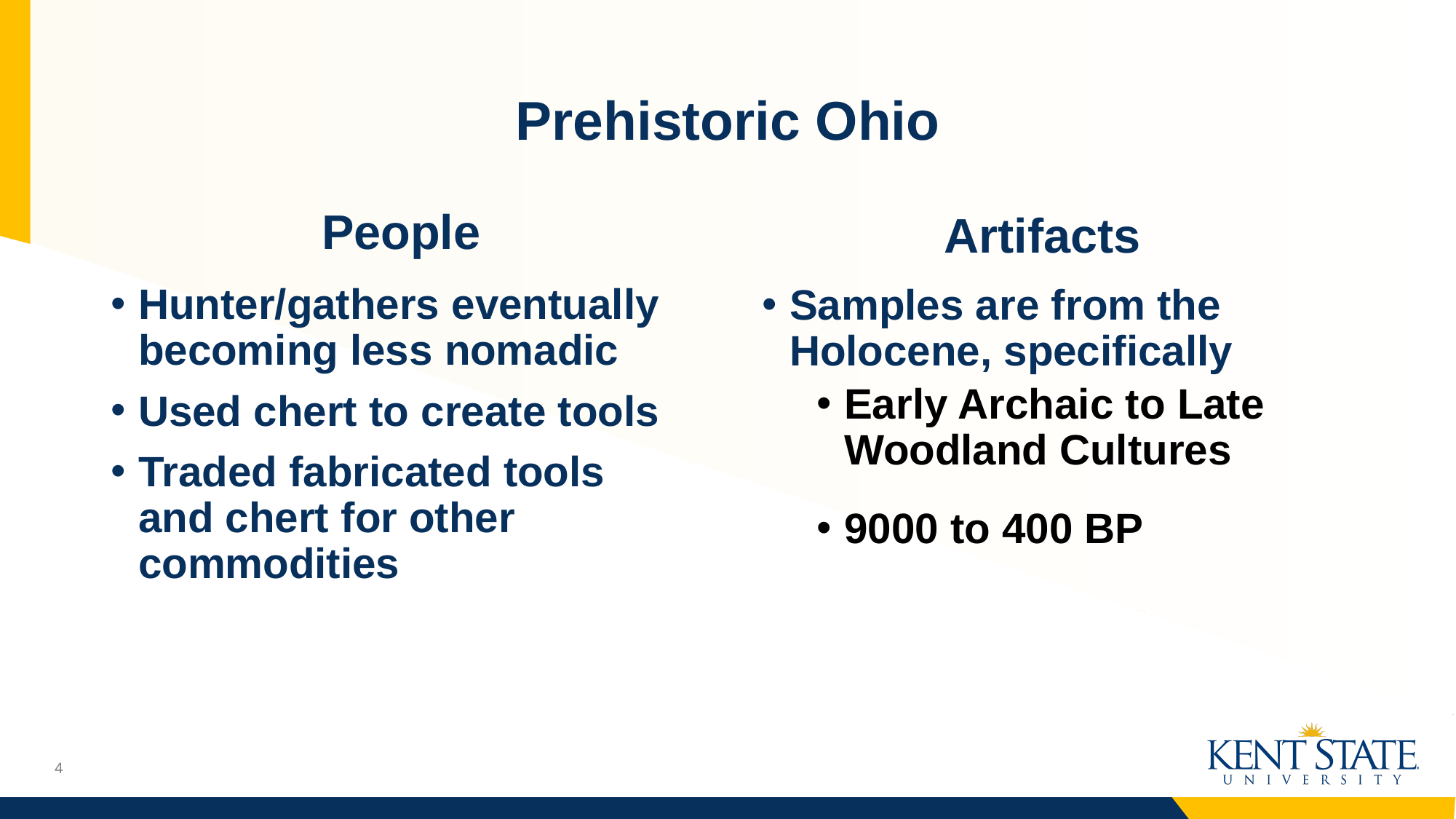

# Prehistoric Ohio
People
Artifacts
Hunter/gathers eventually becoming less nomadic
Used chert to create tools
Traded fabricated tools and chert for other commodities
Samples are from the Holocene, specifically
Early Archaic to Late Woodland Cultures

9000 to 400 BP